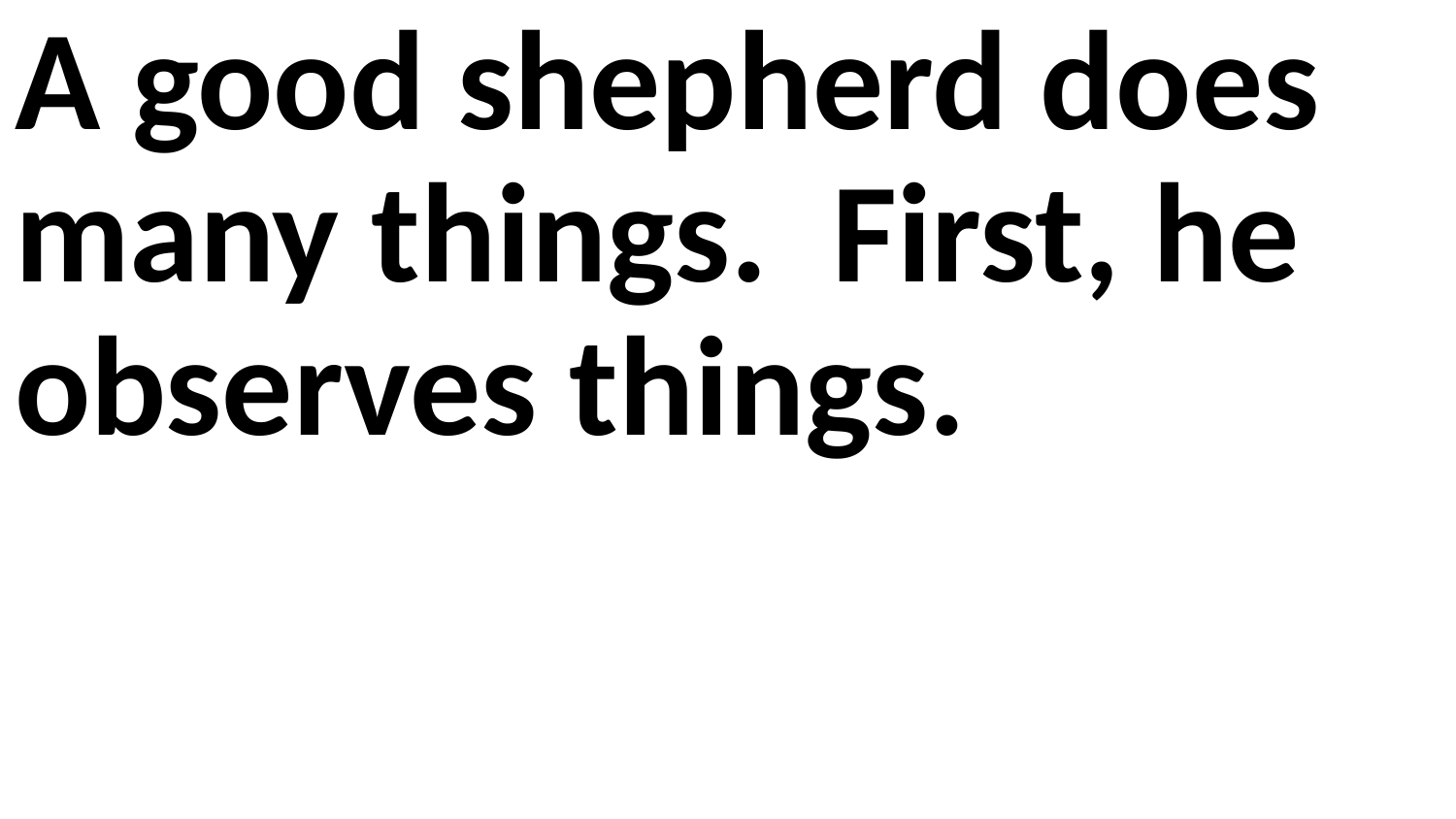

A good shepherd does many things.  First, he observes things.